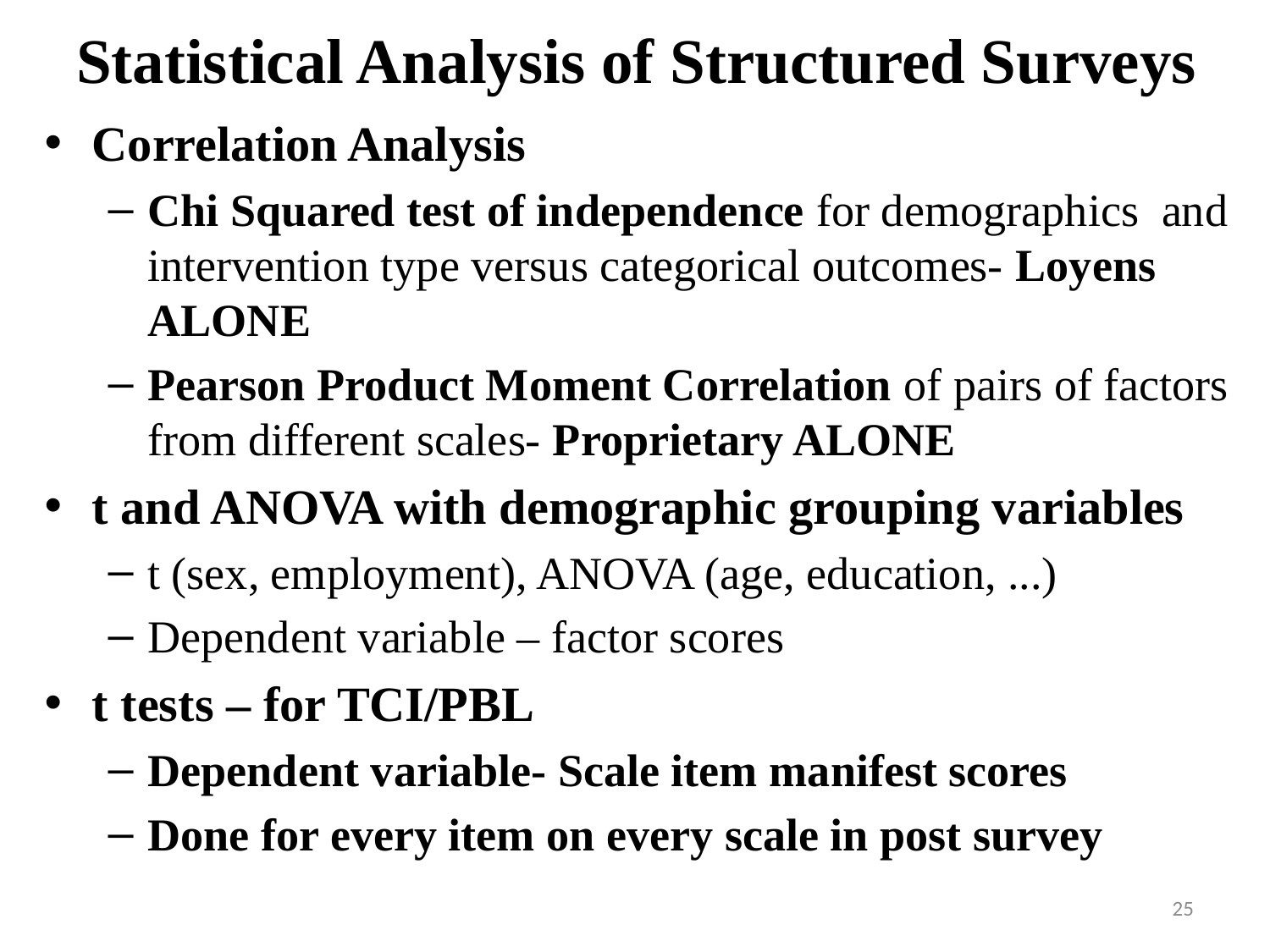

# Statistical Analysis of Structured Surveys
Correlation Analysis
Chi Squared test of independence for demographics  and intervention type versus categorical outcomes- Loyens ALONE
Pearson Product Moment Correlation of pairs of factors from different scales- Proprietary ALONE
t and ANOVA with demographic grouping variables
t (sex, employment), ANOVA (age, education, ...)
Dependent variable – factor scores
t tests – for TCI/PBL
Dependent variable- Scale item manifest scores
Done for every item on every scale in post survey

25